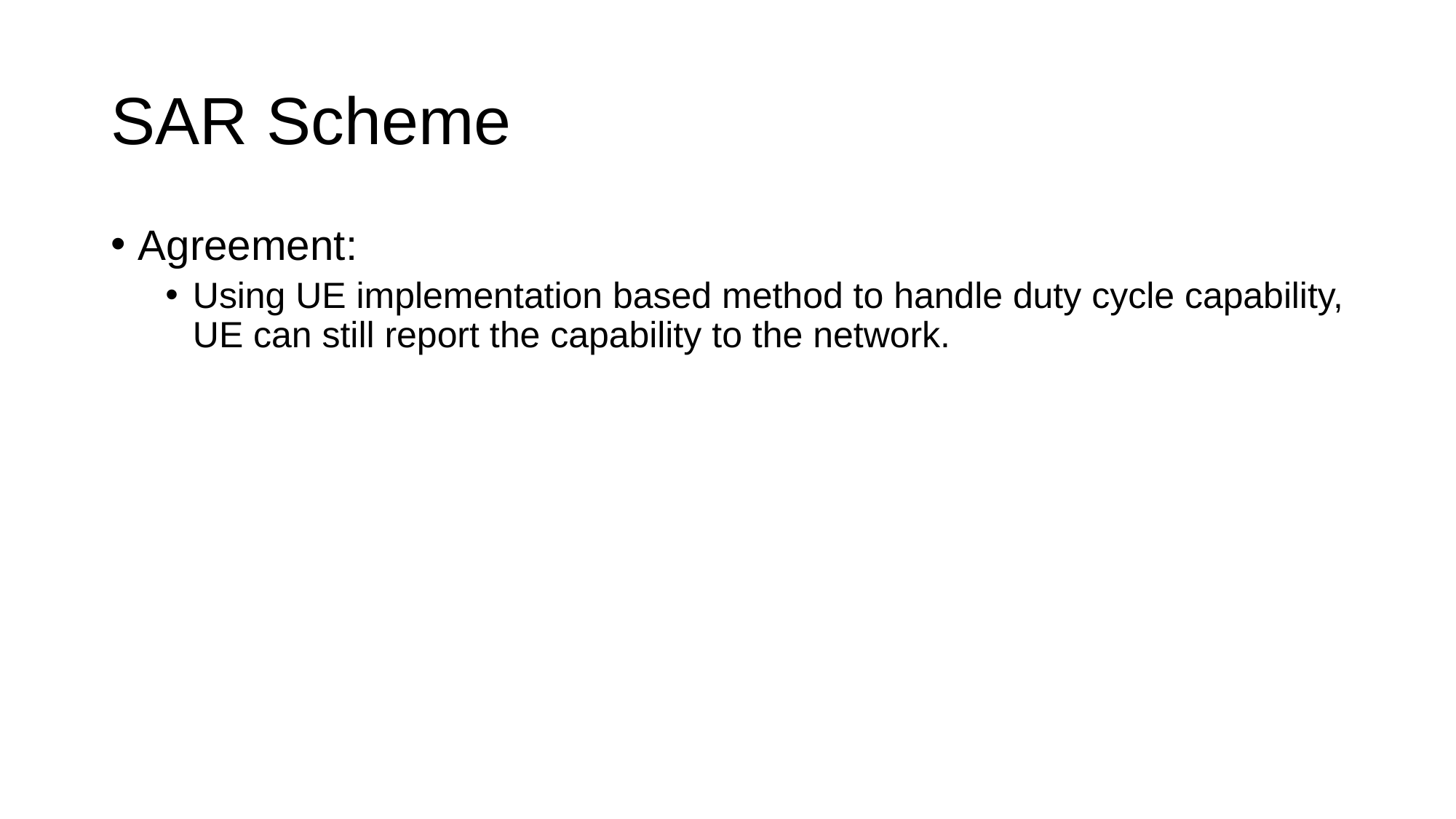

# SAR Scheme
Agreement:
Using UE implementation based method to handle duty cycle capability, UE can still report the capability to the network.